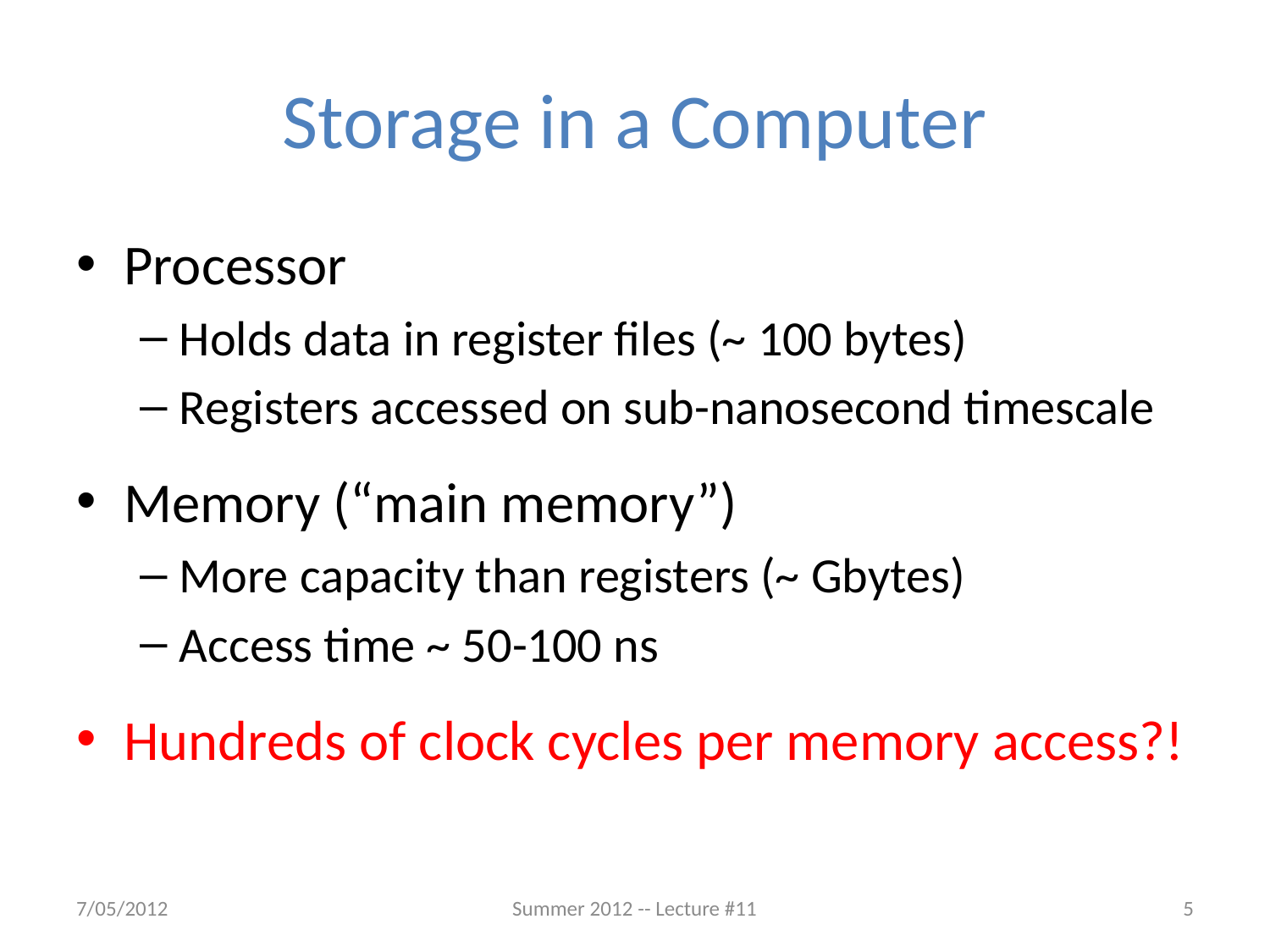

# Storage in a Computer
Processor
Holds data in register files (~ 100 bytes)
Registers accessed on sub-nanosecond timescale
Memory (“main memory”)
More capacity than registers (~ Gbytes)
Access time ~ 50-100 ns
Hundreds of clock cycles per memory access?!

7/05/2012
Summer 2012 -- Lecture #11
5